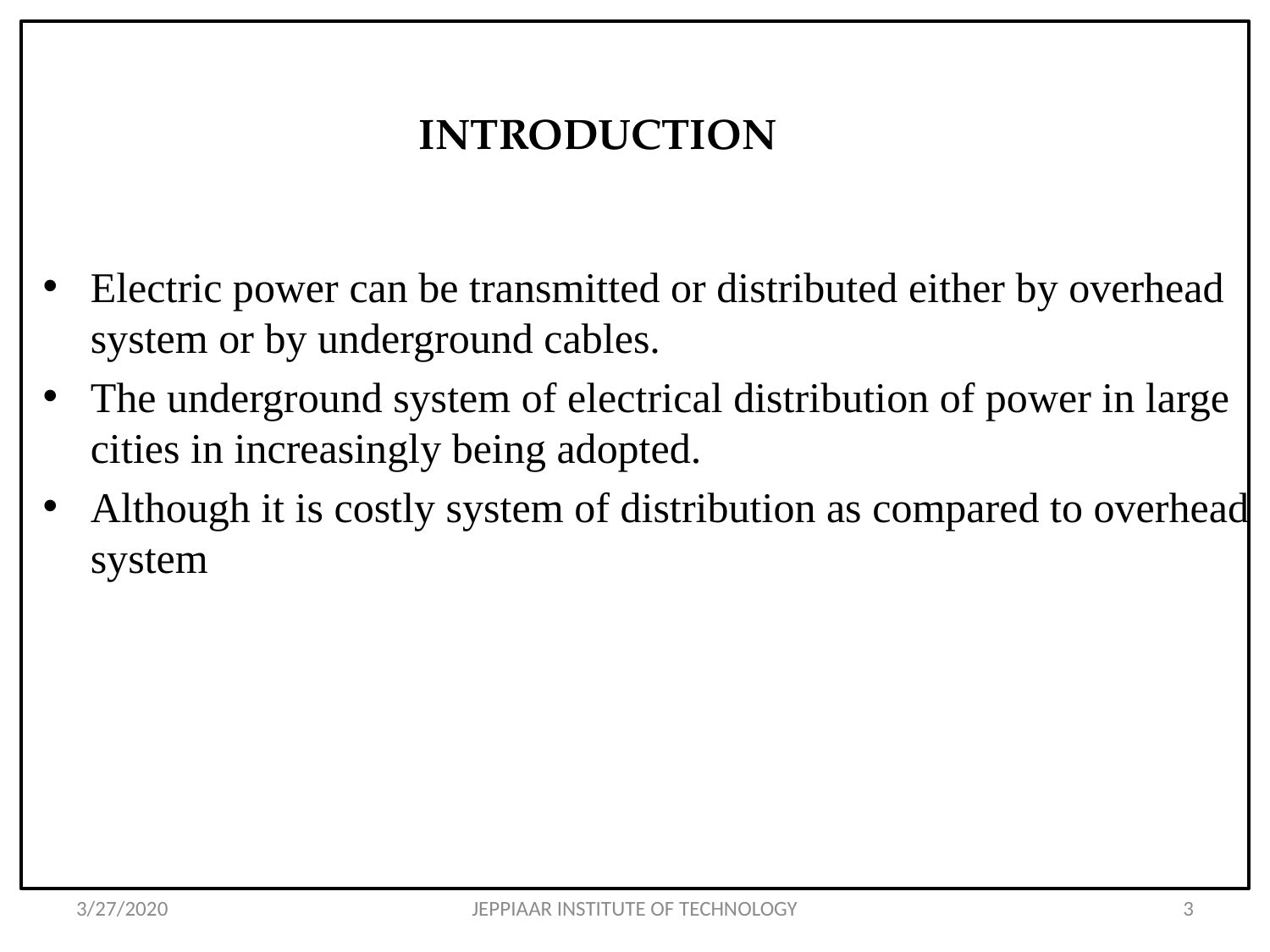

# INTRODUCTION
Electric power can be transmitted or distributed either by overhead     system or by underground cables.
The underground system of electrical distribution of power in large cities in increasingly being adopted.
Although it is costly system of distribution as compared to overhead system

3/27/2020
JEPPIAAR INSTITUTE OF TECHNOLOGY
3